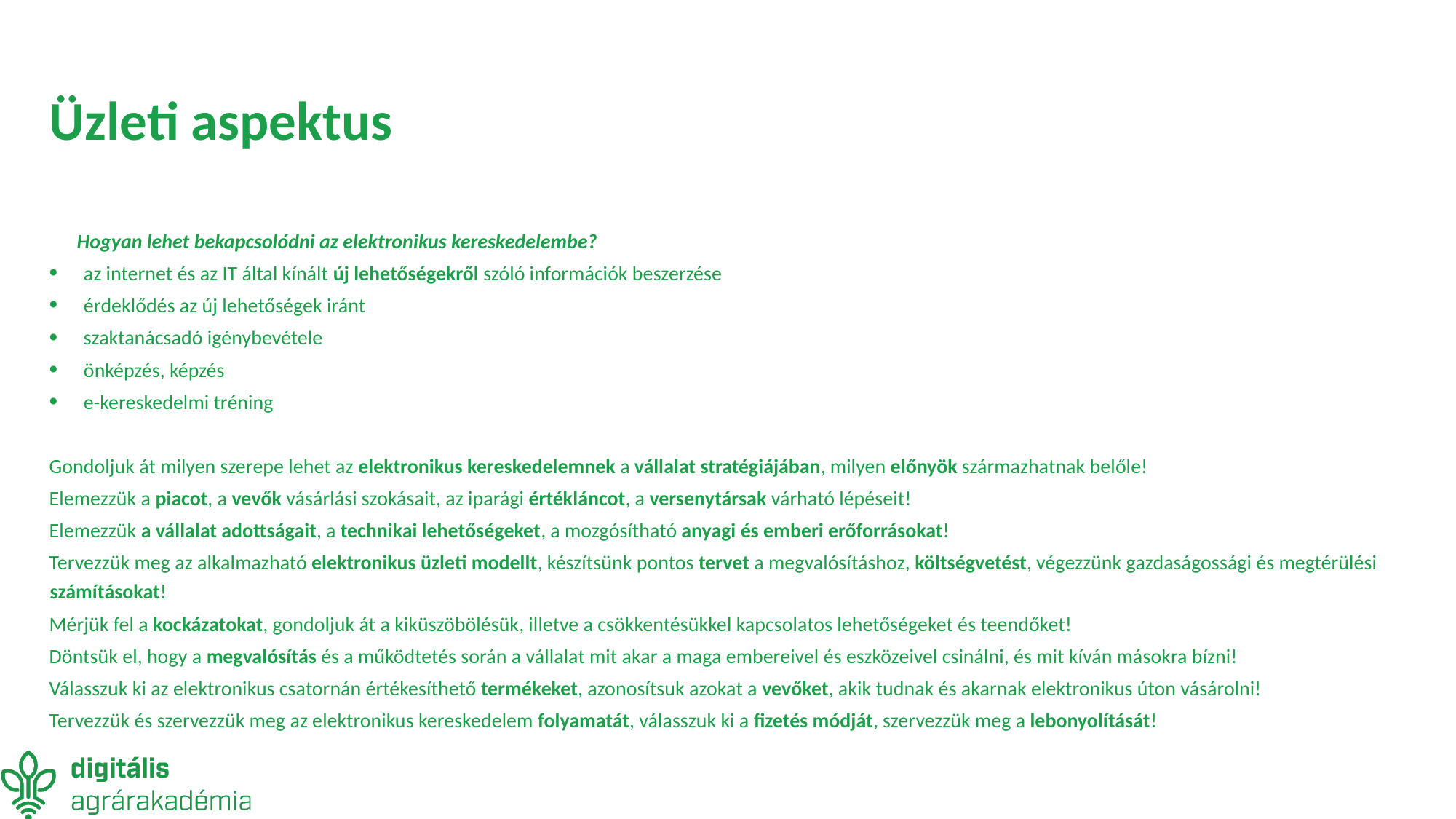

# Üzleti aspektus
Hogyan lehet bekapcsolódni az elektronikus kereskedelembe?
az internet és az IT által kínált új lehetőségekről szóló információk beszerzése
érdeklődés az új lehetőségek iránt
szaktanácsadó igénybevétele
önképzés, képzés
e-kereskedelmi tréning

Gondoljuk át milyen szerepe lehet az elektronikus kereskedelemnek a vállalat stratégiájában, milyen előnyök származhatnak belőle!
Elemezzük a piacot, a vevők vásárlási szokásait, az iparági értékláncot, a versenytársak várható lépéseit!
Elemezzük a vállalat adottságait, a technikai lehetőségeket, a mozgósítható anyagi és emberi erőforrásokat!
Tervezzük meg az alkalmazható elektronikus üzleti modellt, készítsünk pontos tervet a megvalósításhoz, költségvetést, végezzünk gazdaságossági és megtérülési számításokat!
Mérjük fel a kockázatokat, gondoljuk át a kiküszöbölésük, illetve a csökkentésükkel kapcsolatos lehetőségeket és teendőket!
Döntsük el, hogy a megvalósítás és a működtetés során a vállalat mit akar a maga embereivel és eszközeivel csinálni, és mit kíván másokra bízni!
Válasszuk ki az elektronikus csatornán értékesíthető termékeket, azonosítsuk azokat a vevőket, akik tudnak és akarnak elektronikus úton vásárolni!
Tervezzük és szervezzük meg az elektronikus kereskedelem folyamatát, válasszuk ki a fizetés módját, szervezzük meg a lebonyolítását!